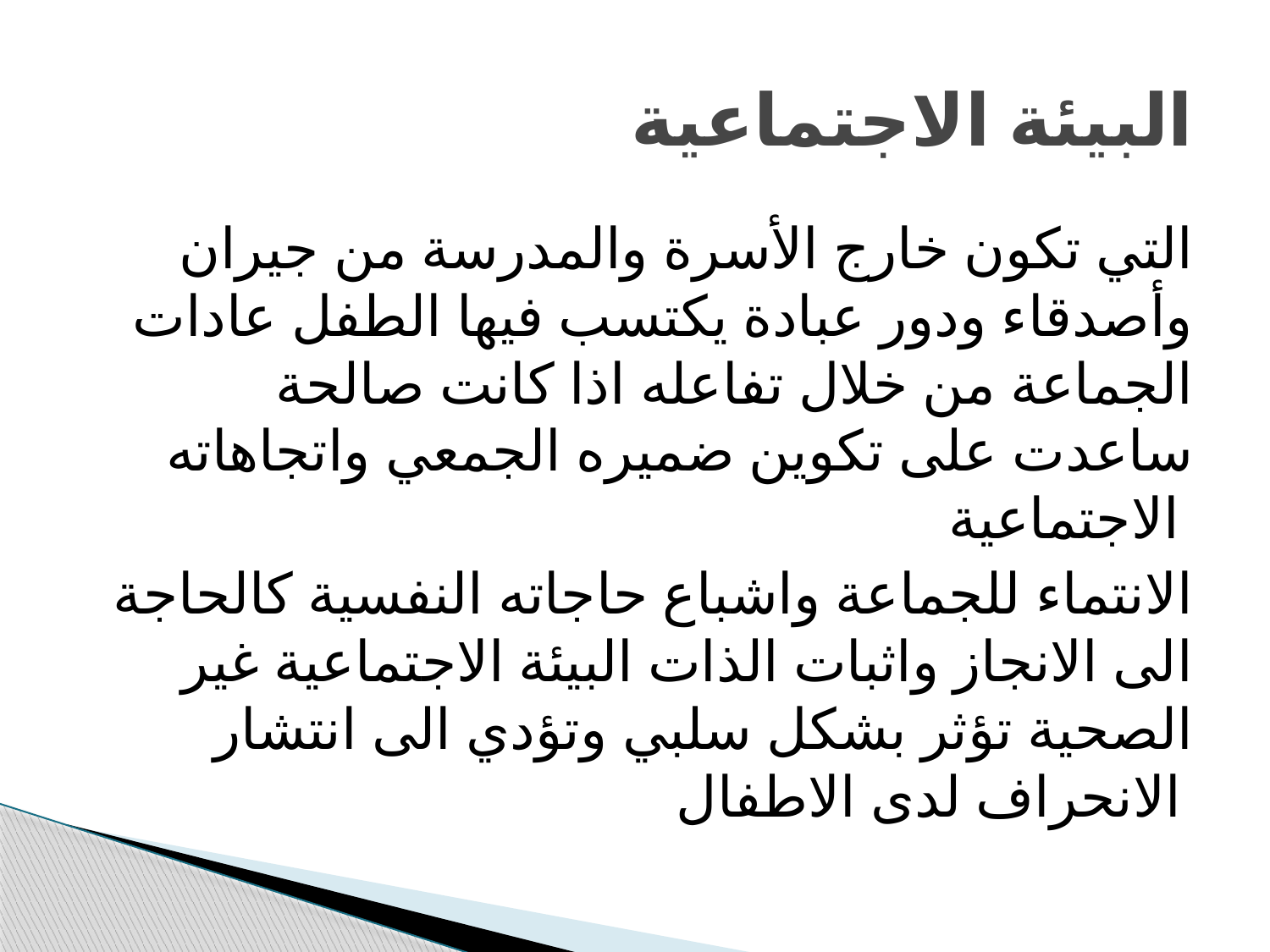

# البيئة الاجتماعية
التي تكون خارج الأسرة والمدرسة من جيران وأصدقاء ودور عبادة يكتسب فيها الطفل عادات الجماعة من خلال تفاعله اذا كانت صالحة ساعدت على تكوين ضميره الجمعي واتجاهاته الاجتماعية
الانتماء للجماعة واشباع حاجاته النفسية كالحاجة الى الانجاز واثبات الذات البيئة الاجتماعية غير الصحية تؤثر بشكل سلبي وتؤدي الى انتشار الانحراف لدى الاطفال